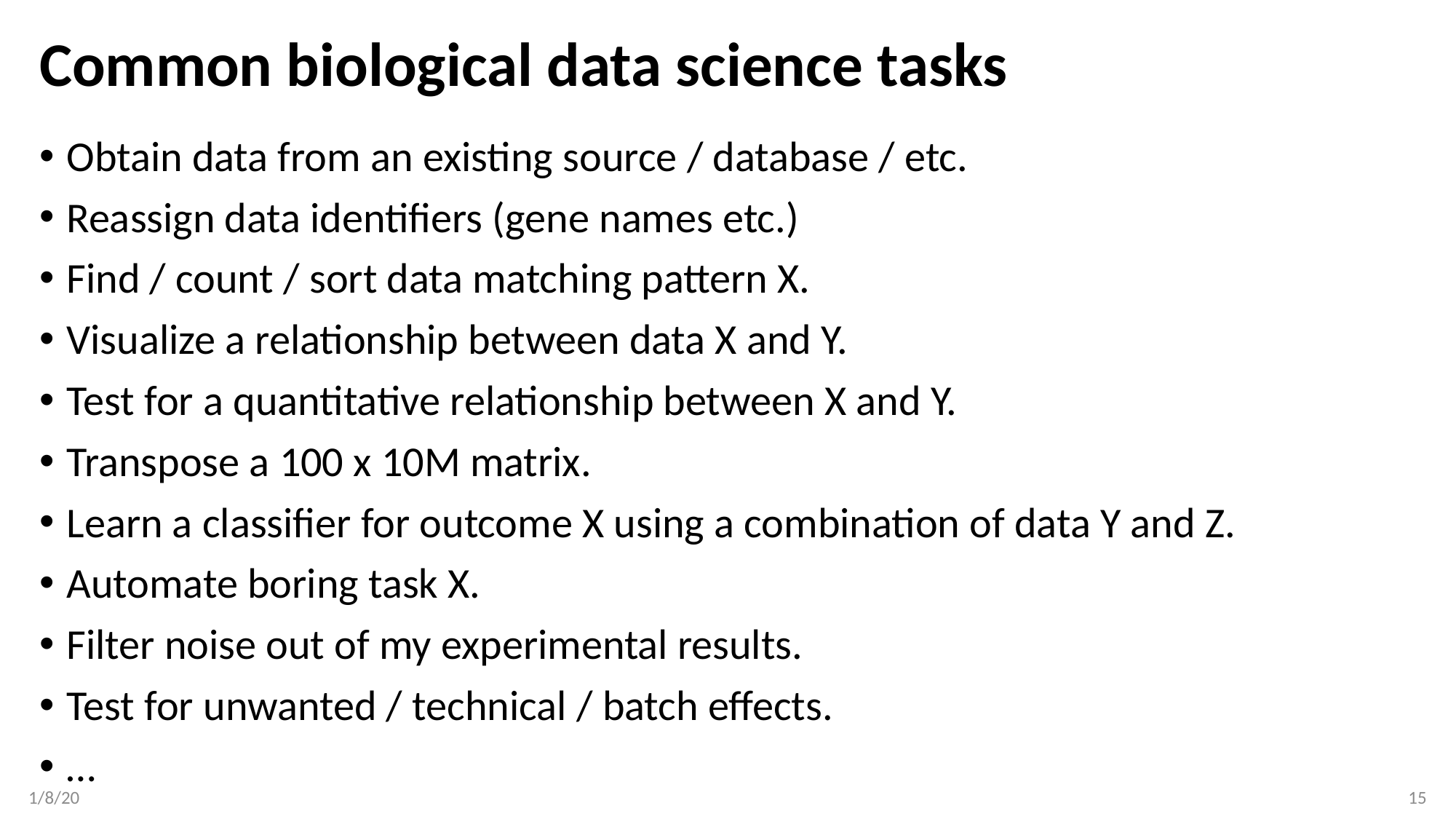

# Common biological data science tasks
Obtain data from an existing source / database / etc.
Reassign data identifiers (gene names etc.)
Find / count / sort data matching pattern X.
Visualize a relationship between data X and Y.
Test for a quantitative relationship between X and Y.
Transpose a 100 x 10M matrix.
Learn a classifier for outcome X using a combination of data Y and Z.
Automate boring task X.
Filter noise out of my experimental results.
Test for unwanted / technical / batch effects.
…
1/8/20
15